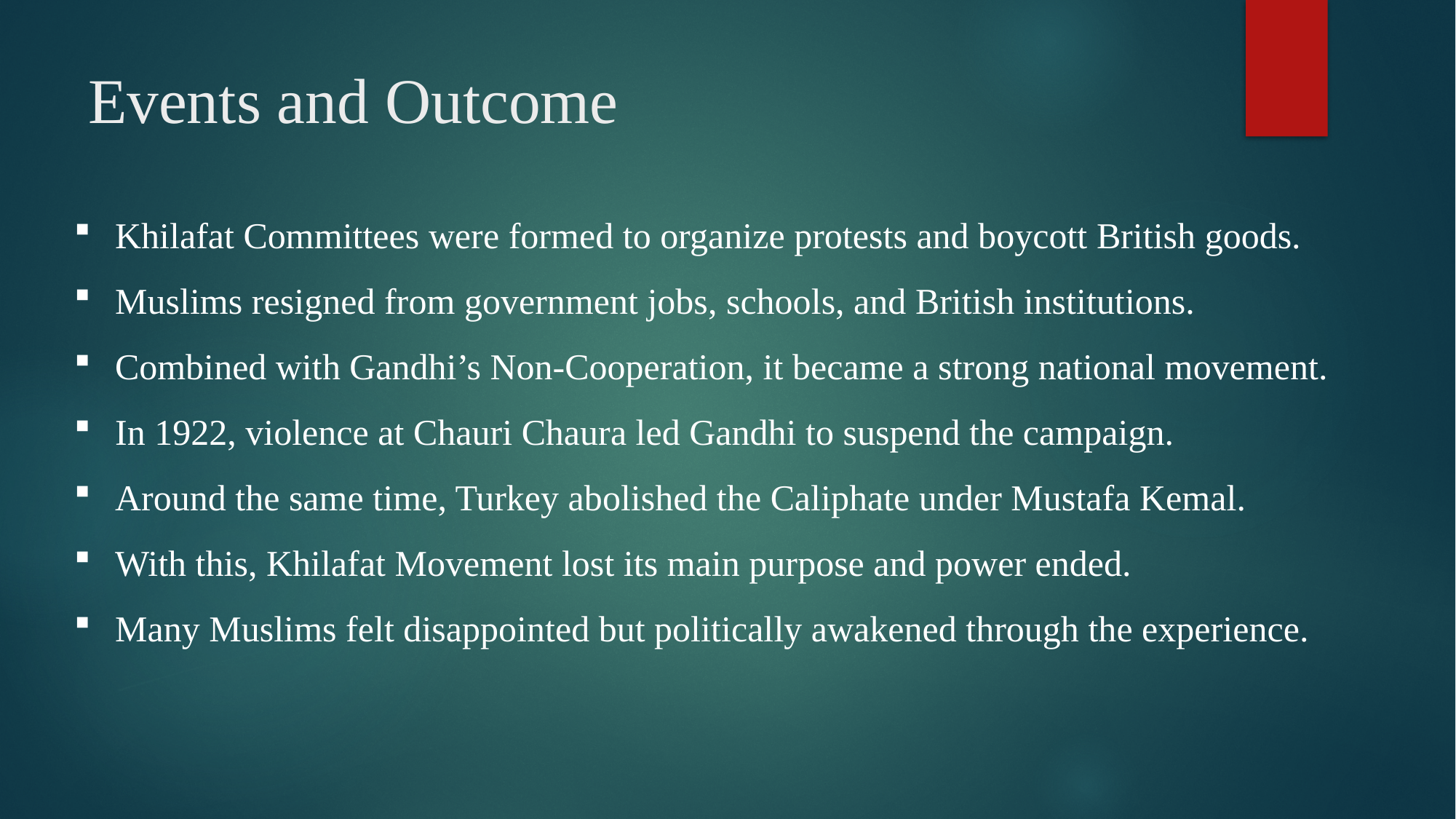

# Events and Outcome
Khilafat Committees were formed to organize protests and boycott British goods.
Muslims resigned from government jobs, schools, and British institutions.
Combined with Gandhi’s Non-Cooperation, it became a strong national movement.
In 1922, violence at Chauri Chaura led Gandhi to suspend the campaign.
Around the same time, Turkey abolished the Caliphate under Mustafa Kemal.
With this, Khilafat Movement lost its main purpose and power ended.
Many Muslims felt disappointed but politically awakened through the experience.